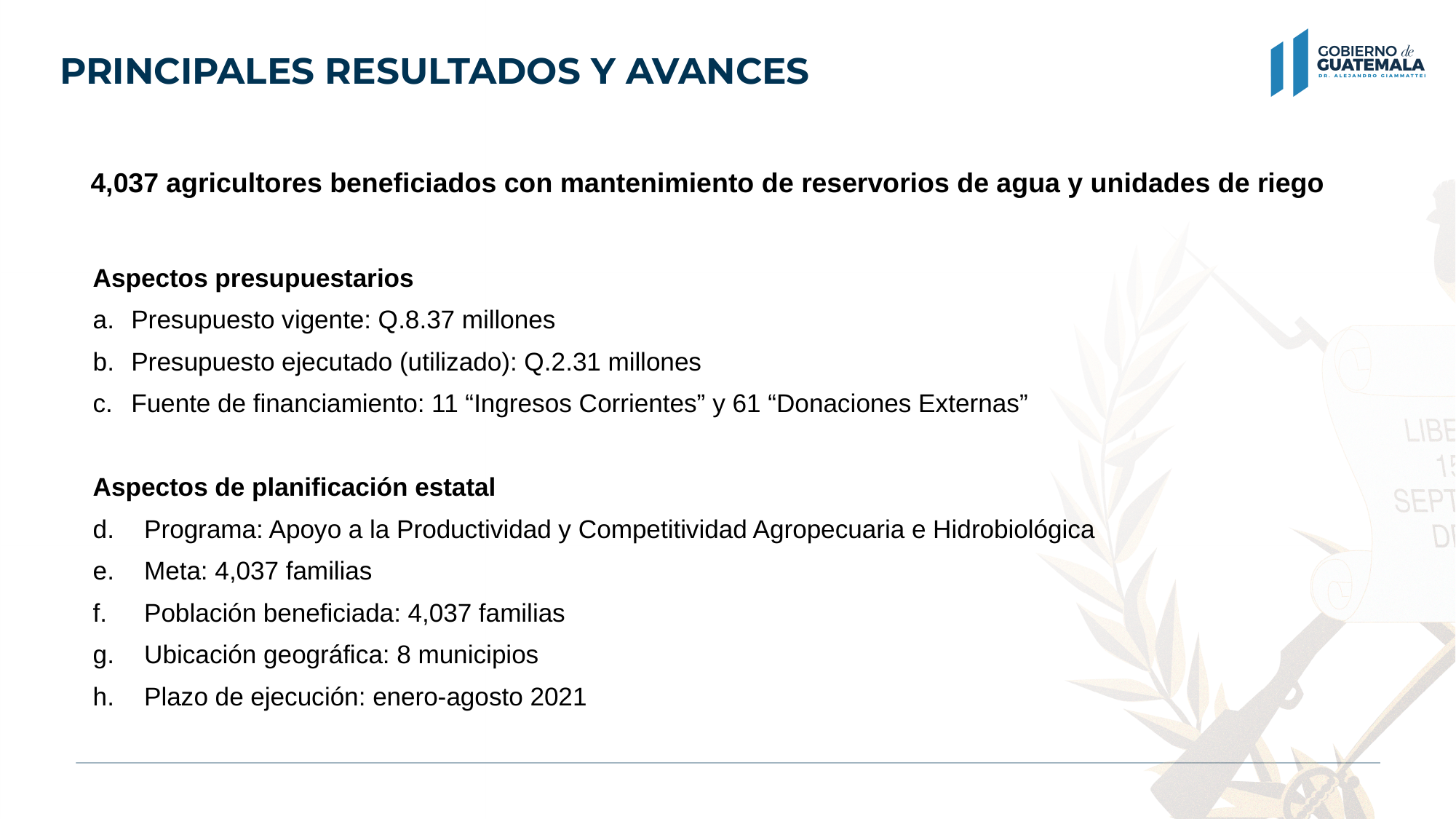

# PRINCIPALES RESULTADOS Y AVANCES
4,037 agricultores beneficiados con mantenimiento de reservorios de agua y unidades de riego

Aspectos presupuestarios
Presupuesto vigente: Q.8.37 millones
Presupuesto ejecutado (utilizado): Q.2.31 millones
Fuente de financiamiento: 11 “Ingresos Corrientes” y 61 “Donaciones Externas”

Aspectos de planificación estatal
Programa: Apoyo a la Productividad y Competitividad Agropecuaria e Hidrobiológica
Meta: 4,037 familias
Población beneficiada: 4,037 familias
Ubicación geográfica: 8 municipios
Plazo de ejecución: enero-agosto 2021